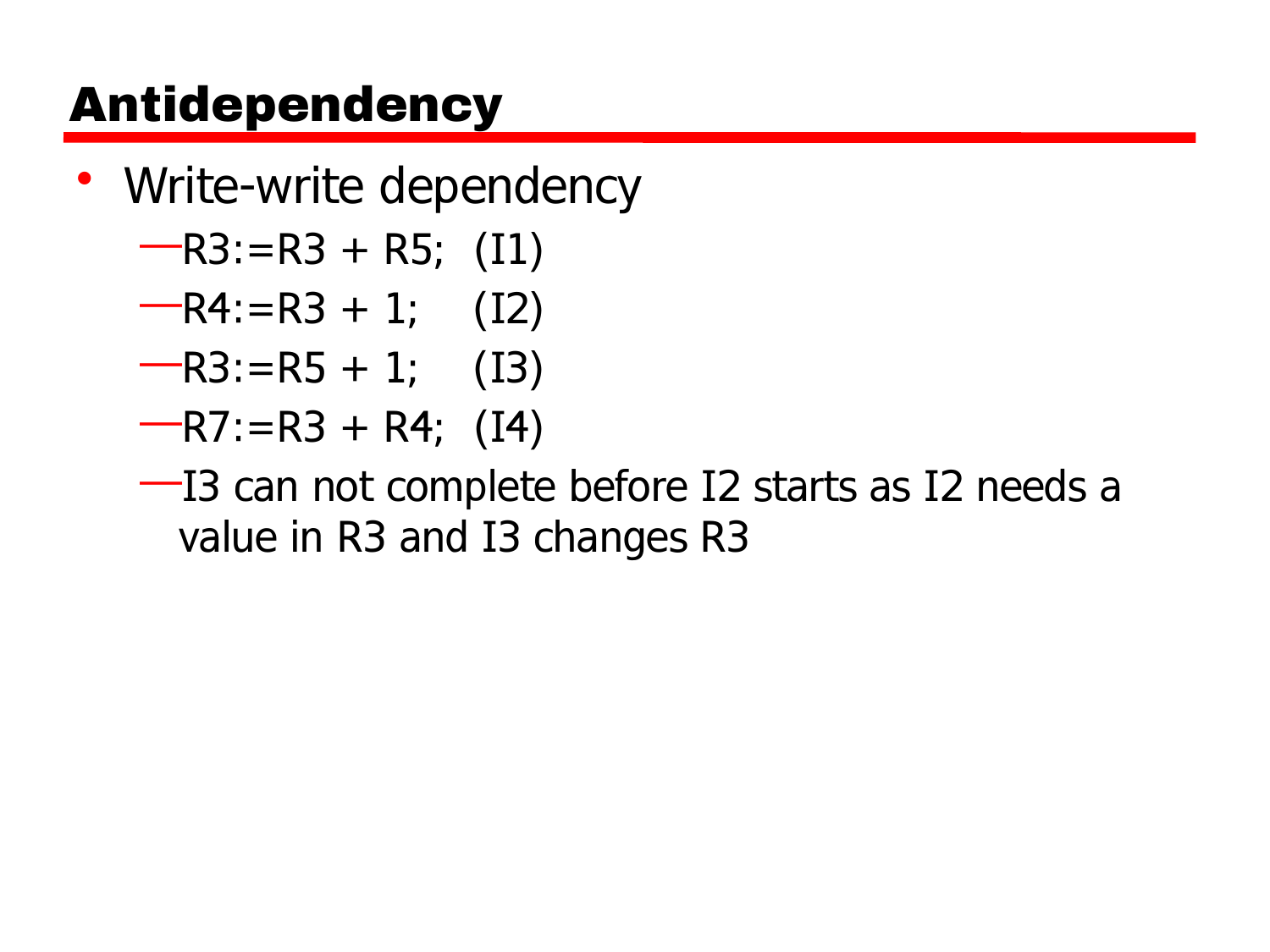

# Antidependency
Write-write dependency
R3:=R3 + R5;  (I1)
R4:=R3 + 1;    (I2)
R3:=R5 + 1;    (I3)
R7:=R3 + R4;  (I4)
I3 can not complete before I2 starts as I2 needs a value in R3 and I3 changes R3